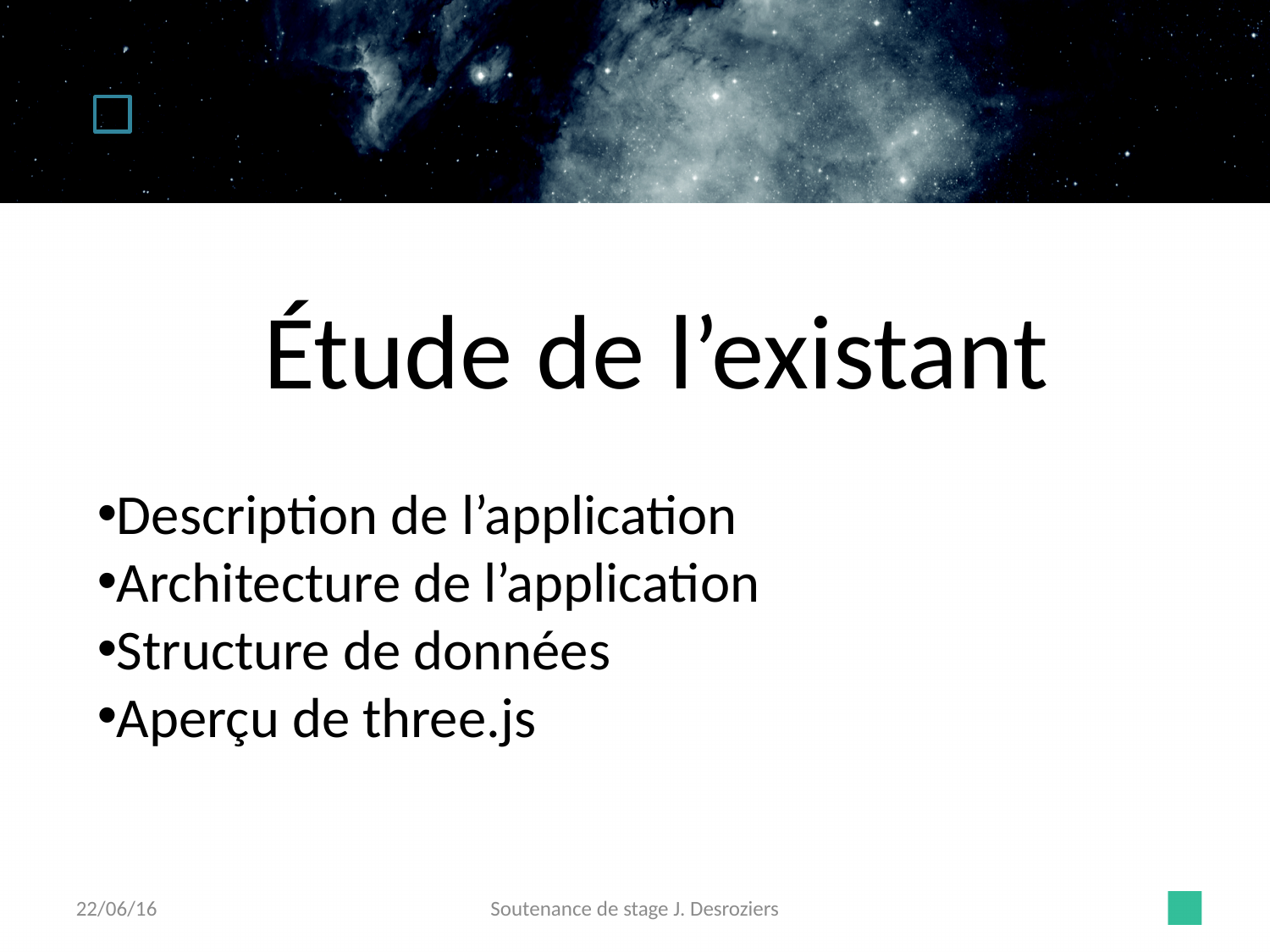

Étude de l’existant

Description de l’application
Architecture de l’application
Structure de données
Aperçu de three.js

22/06/16
Soutenance de stage J. Desroziers
8